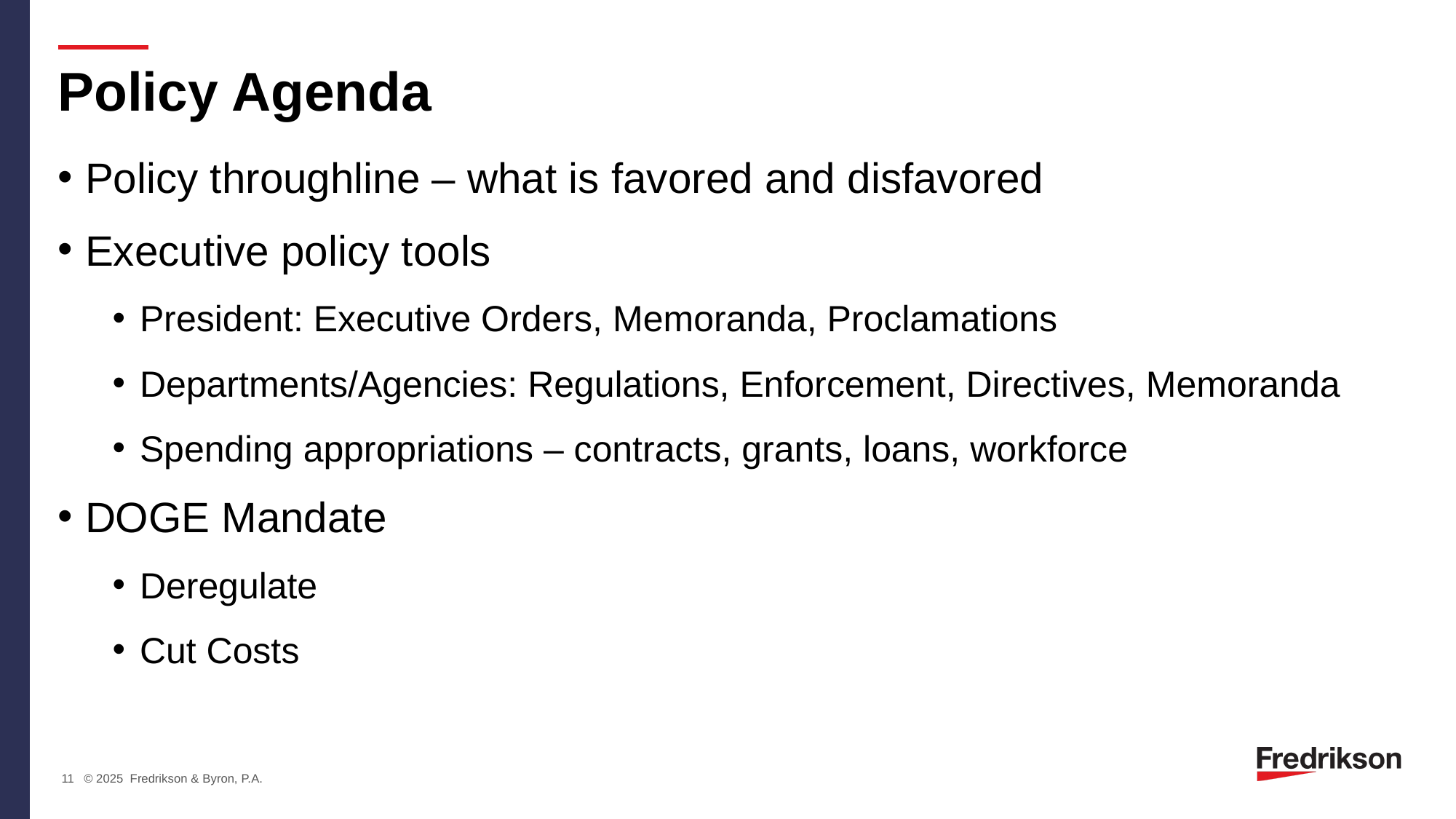

# Policy Agenda
Policy throughline – what is favored and disfavored
Executive policy tools
President: Executive Orders, Memoranda, Proclamations
Departments/Agencies: Regulations, Enforcement, Directives, Memoranda
Spending appropriations – contracts, grants, loans, workforce
DOGE Mandate
Deregulate
Cut Costs
11